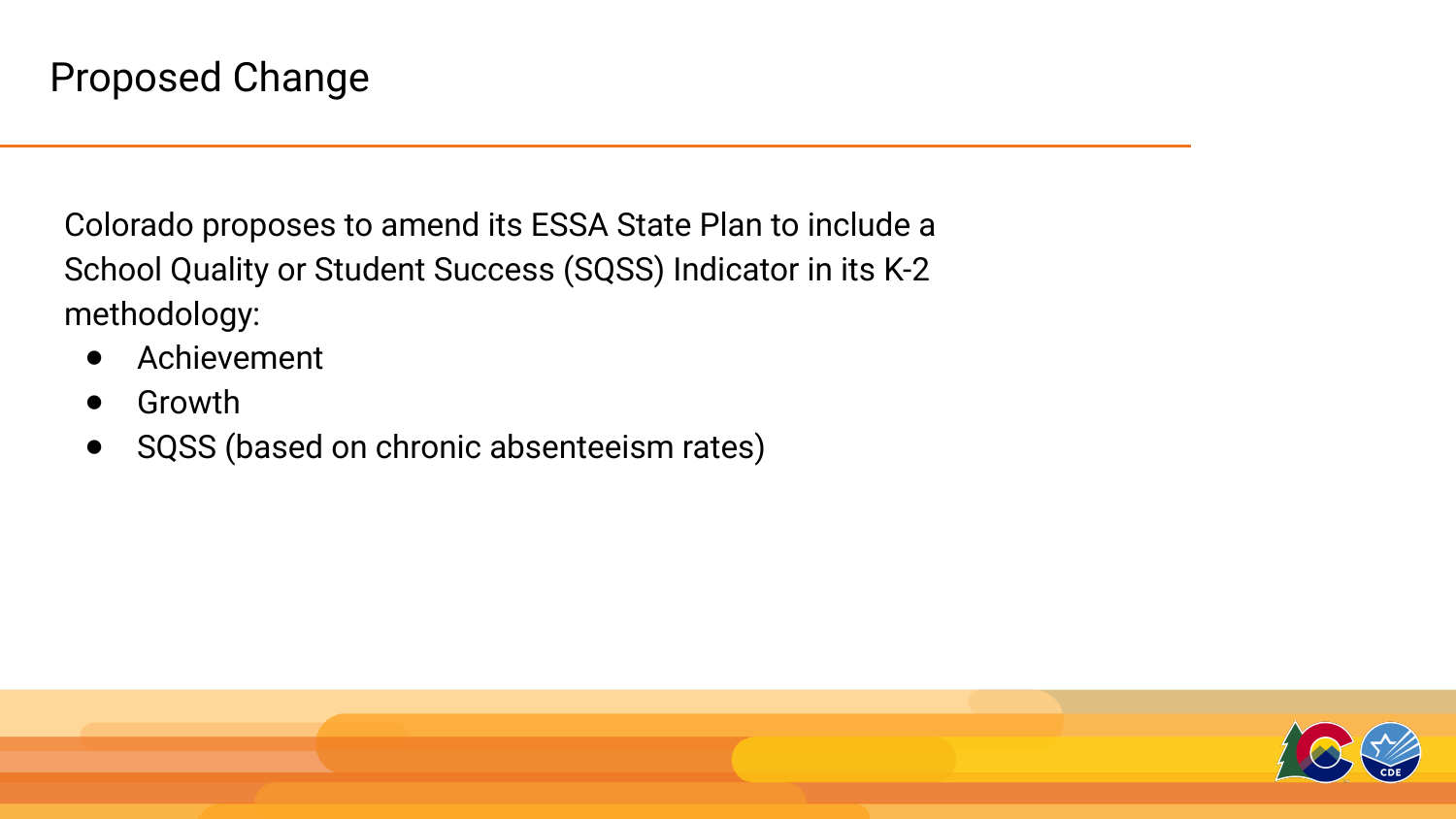

# Proposed Change
Colorado proposes to amend its ESSA State Plan to include a School Quality or Student Success (SQSS) Indicator in its K-2 methodology:
Achievement
Growth
SQSS (based on chronic absenteeism rates)